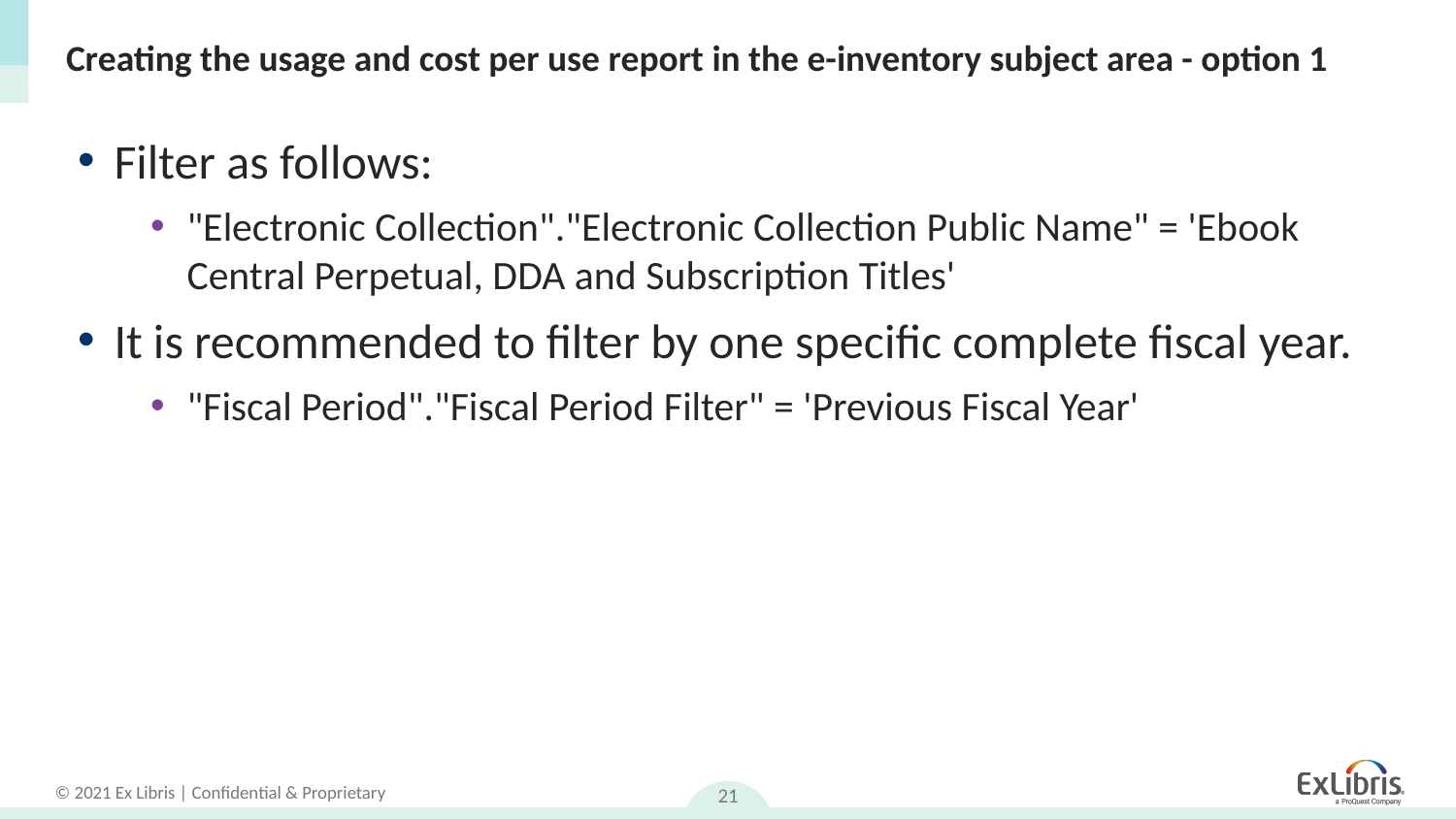

# Creating the usage and cost per use report in the e-inventory subject area - option 1
Filter as follows:
"Electronic Collection"."Electronic Collection Public Name" = 'Ebook Central Perpetual, DDA and Subscription Titles'
It is recommended to filter by one specific complete fiscal year.
"Fiscal Period"."Fiscal Period Filter" = 'Previous Fiscal Year'

21